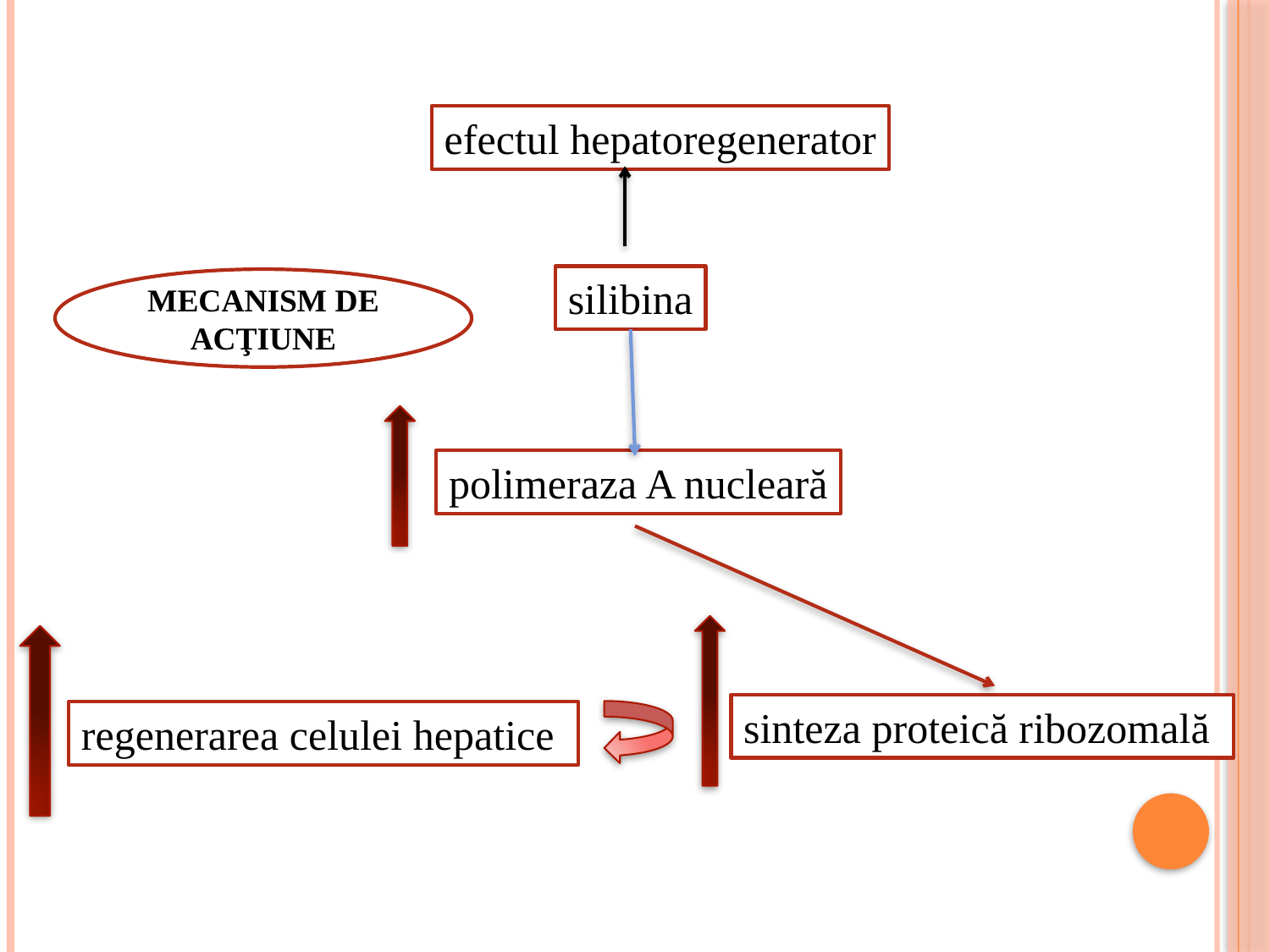

efectul hepatoregenerator
silibina
MECANISM DE ACŢIUNE

polimeraza A nucleară

sinteza proteică ribozomală

regenerarea celulei hepatice